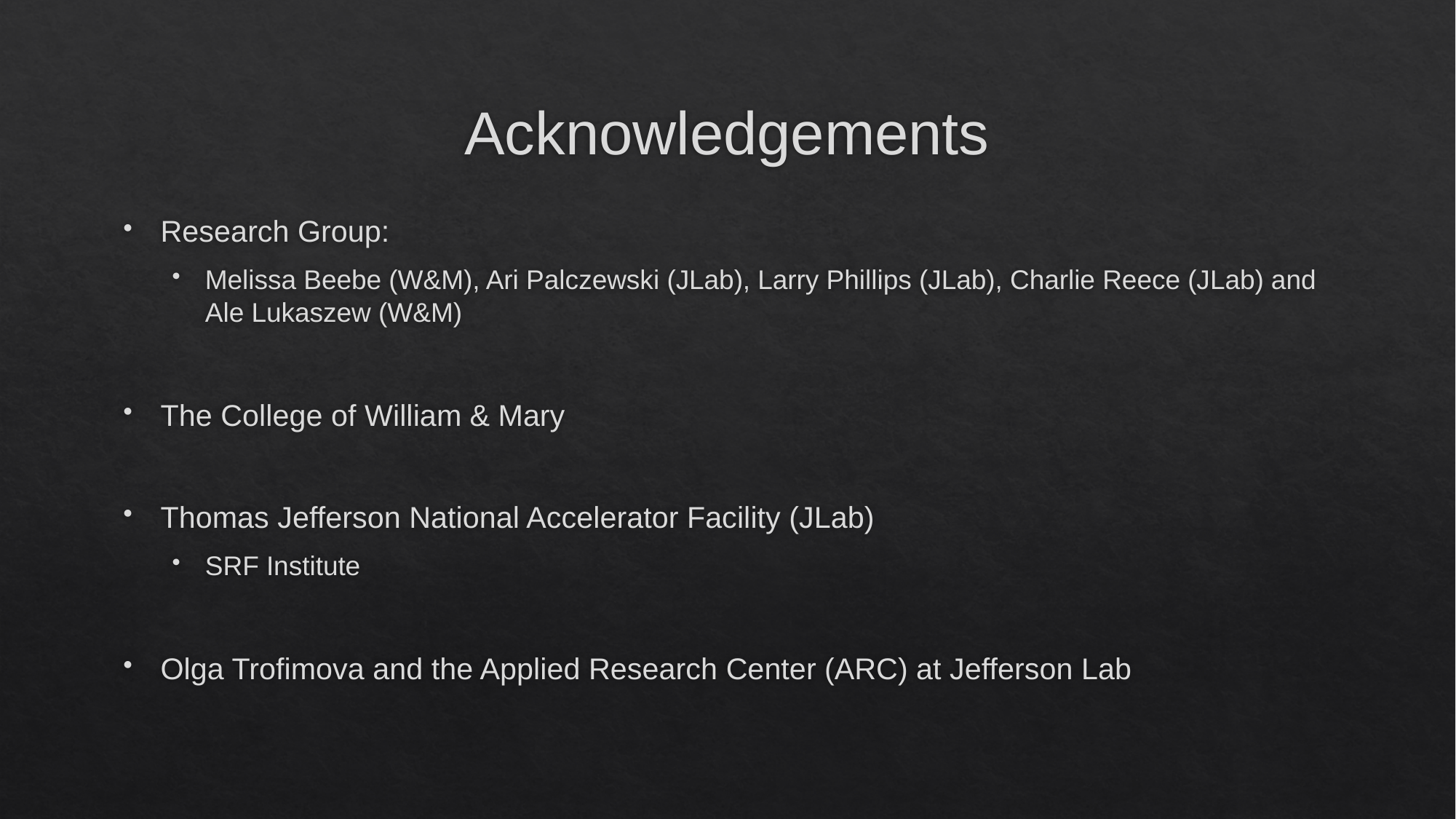

# Acknowledgements
Research Group:
Melissa Beebe (W&M), Ari Palczewski (JLab), Larry Phillips (JLab), Charlie Reece (JLab) and Ale Lukaszew (W&M)

The College of William & Mary

Thomas Jefferson National Accelerator Facility (JLab)
SRF Institute

Olga Trofimova and the Applied Research Center (ARC) at Jefferson Lab